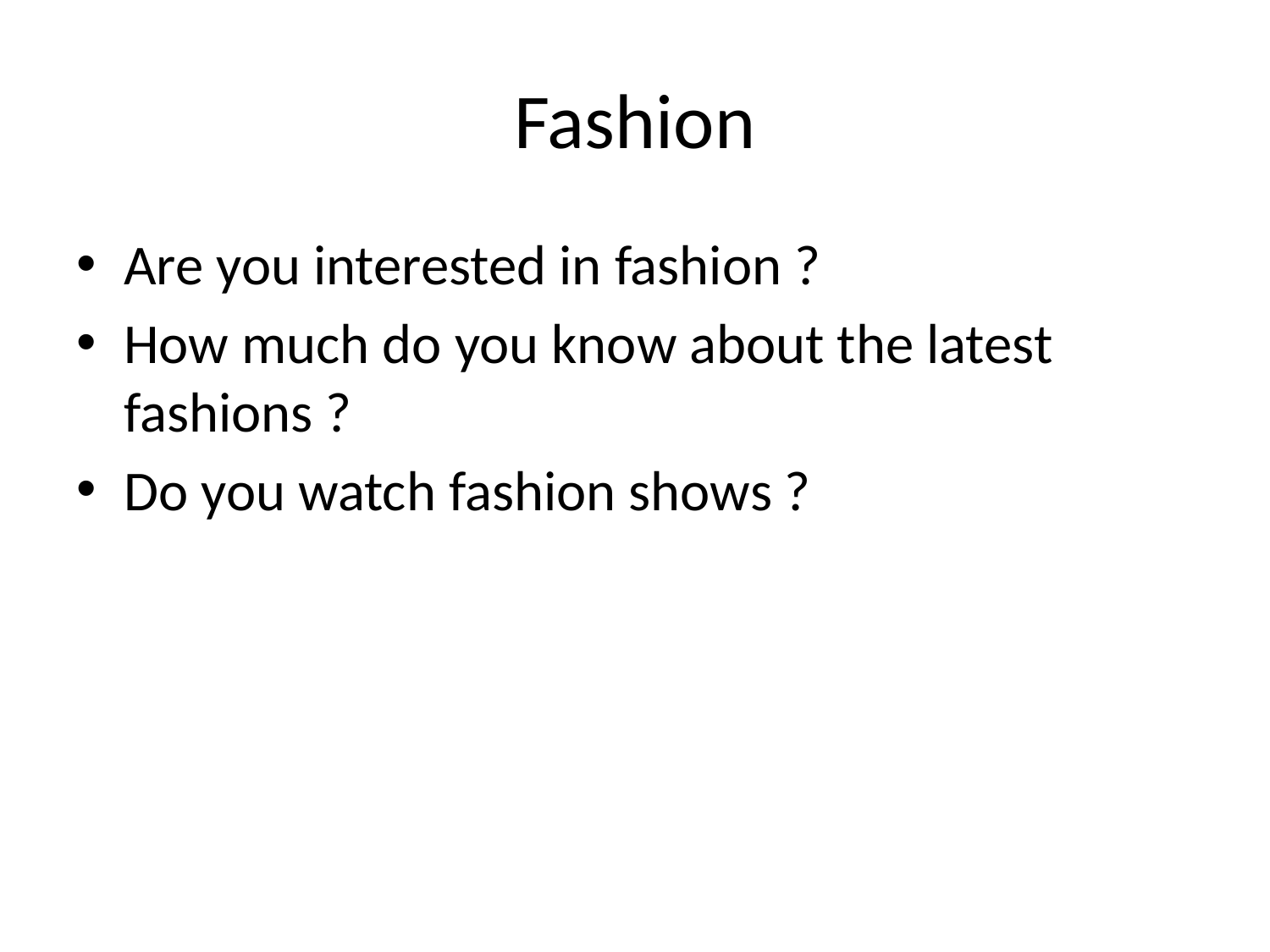

# Fashion
Are you interested in fashion ?
How much do you know about the latest fashions ?
Do you watch fashion shows ?